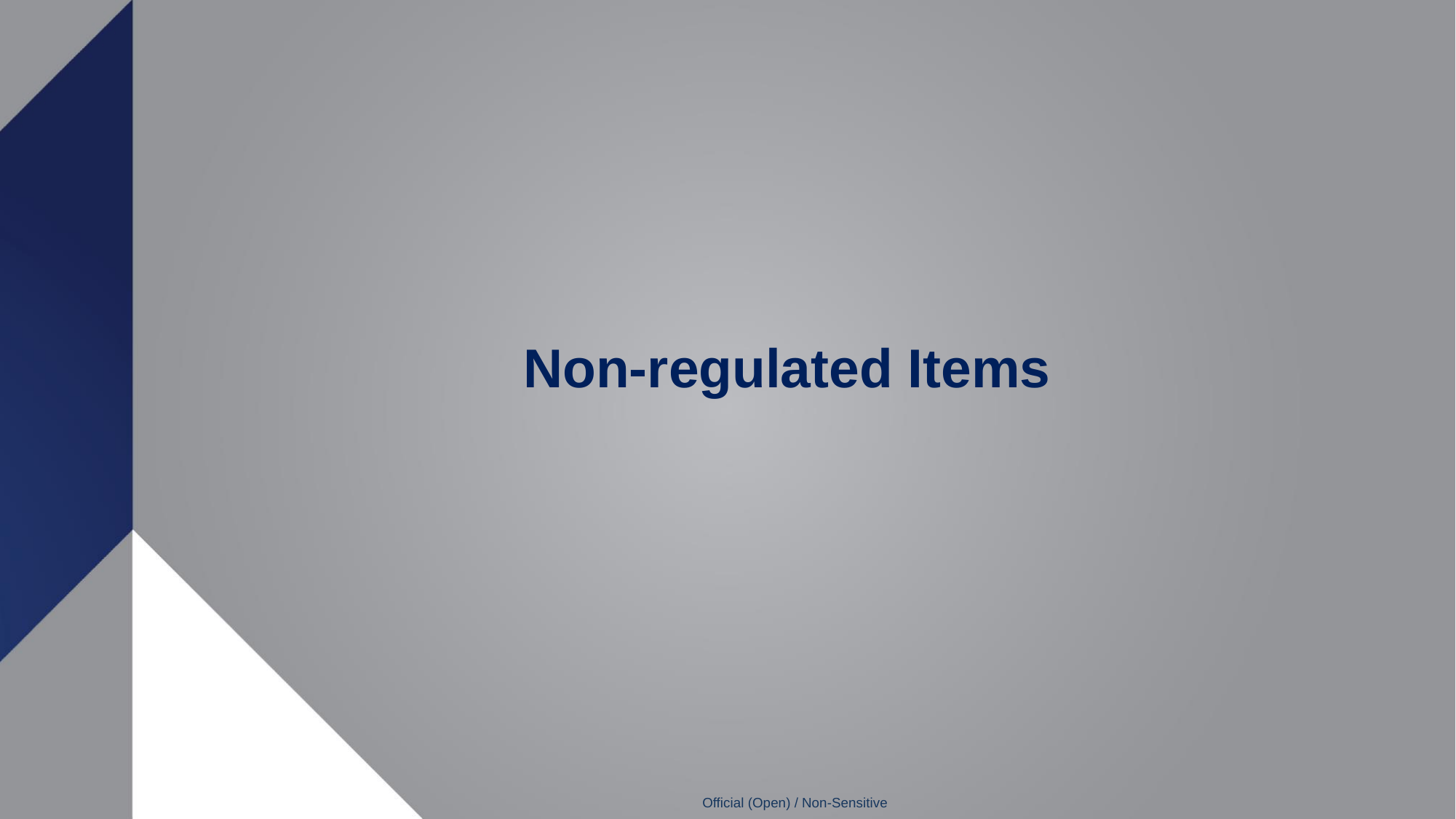

# Non-regulated Items
Official (Open) / Non-Sensitive